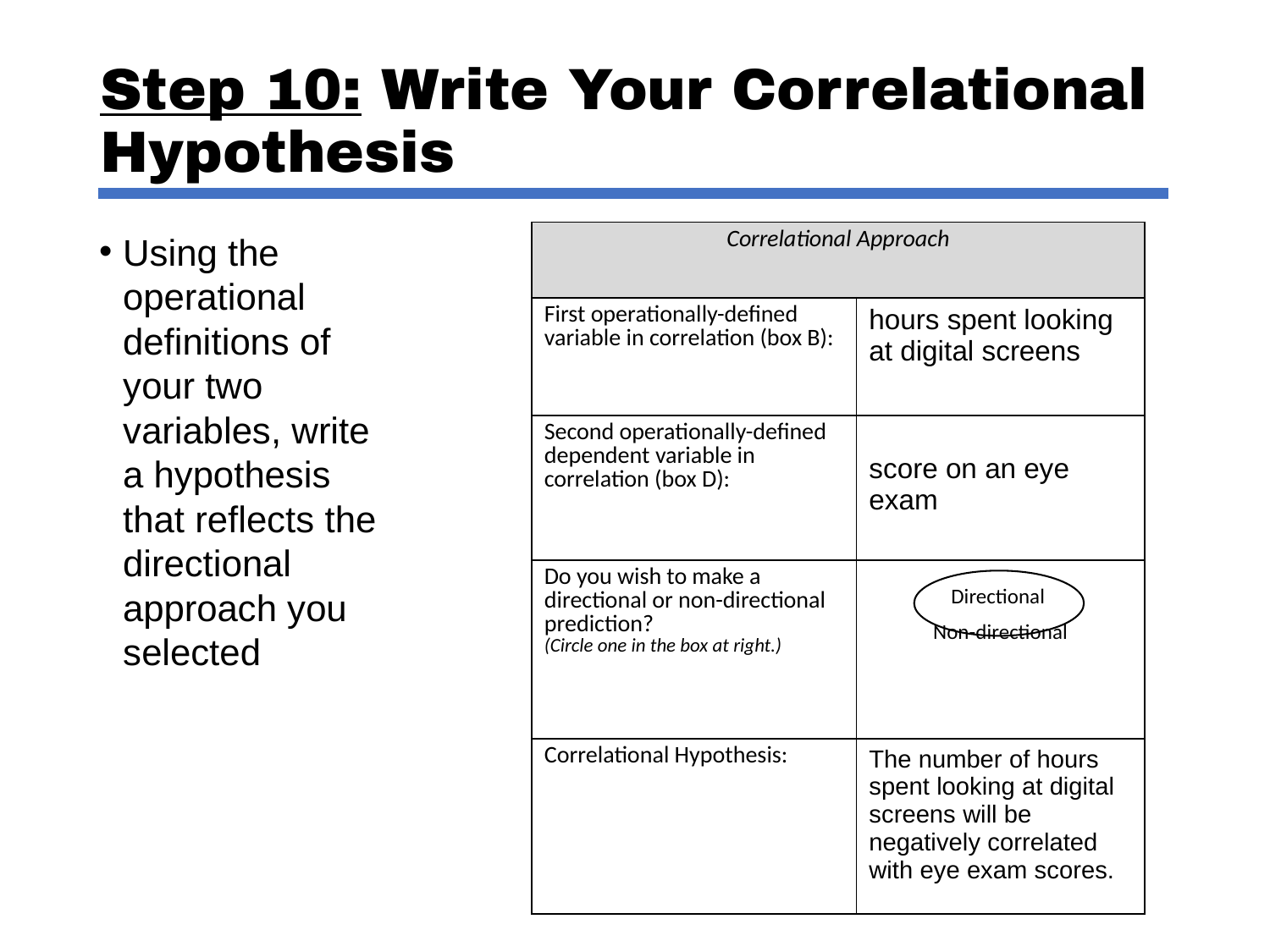

# Step 10: Write Your Correlational Hypothesis
| Correlational Approach |  |
| --- | --- |
| First operationally-defined variable in correlation (box B): | hours spent looking at digital screens |
| Second operationally-defined dependent variable in correlation (box D): | score on an eye exam |
| Do you wish to make a directional or non-directional prediction? (Circle one in the box at right.) | Directional Non-directional |
| Correlational Hypothesis: | The number of hours spent looking at digital screens will be negatively correlated with eye exam scores. |
Using the operational definitions of your two variables, write a hypothesis that reflects the directional approach you selected